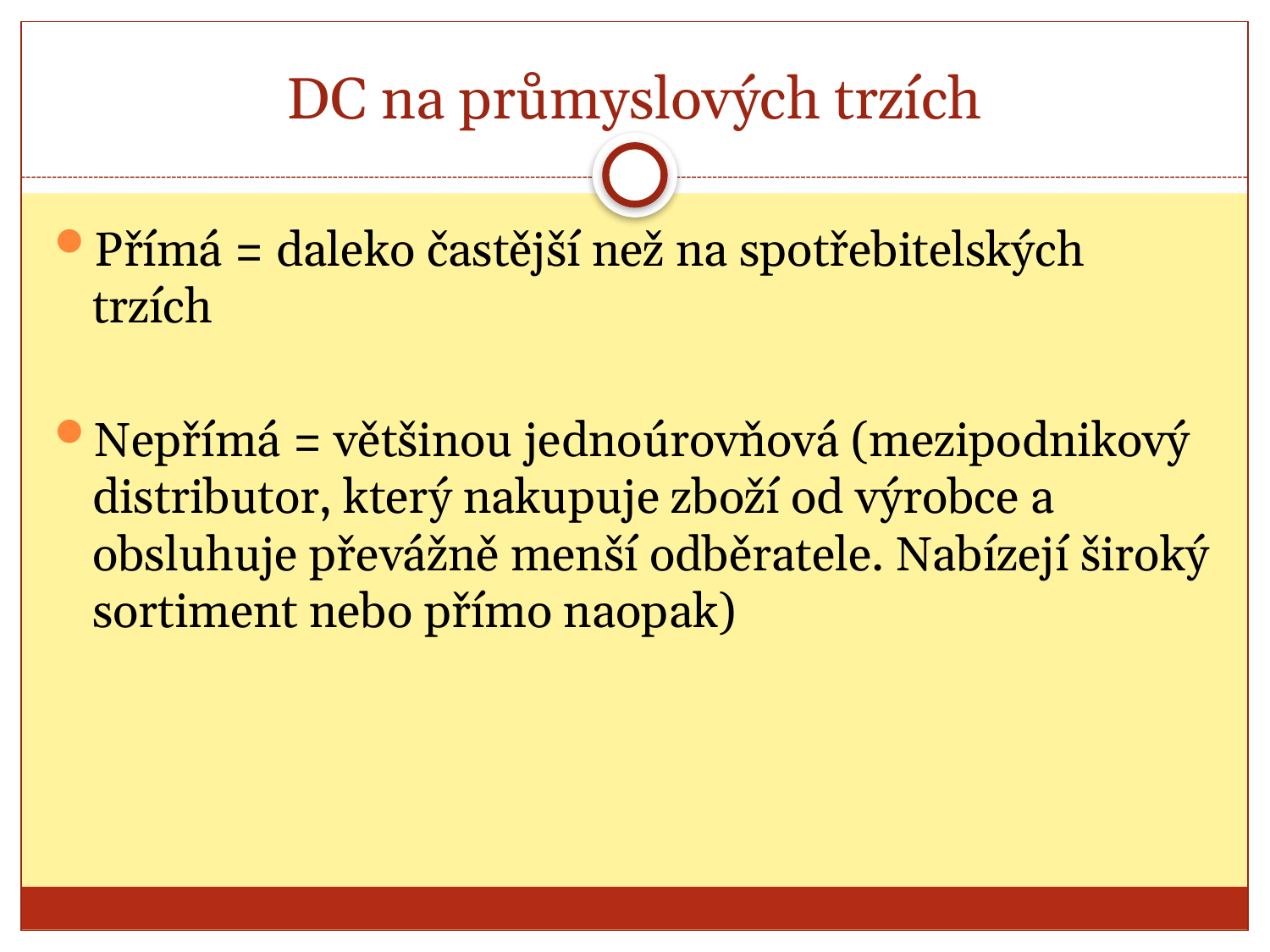

# DC na průmyslových trzích
Přímá = daleko častější než na spotřebitelských trzích

Nepřímá = většinou jednoúrovňová (mezipodnikový distributor, který nakupuje zboží od výrobce a obsluhuje převážně menší odběratele. Nabízejí široký sortiment nebo přímo naopak)